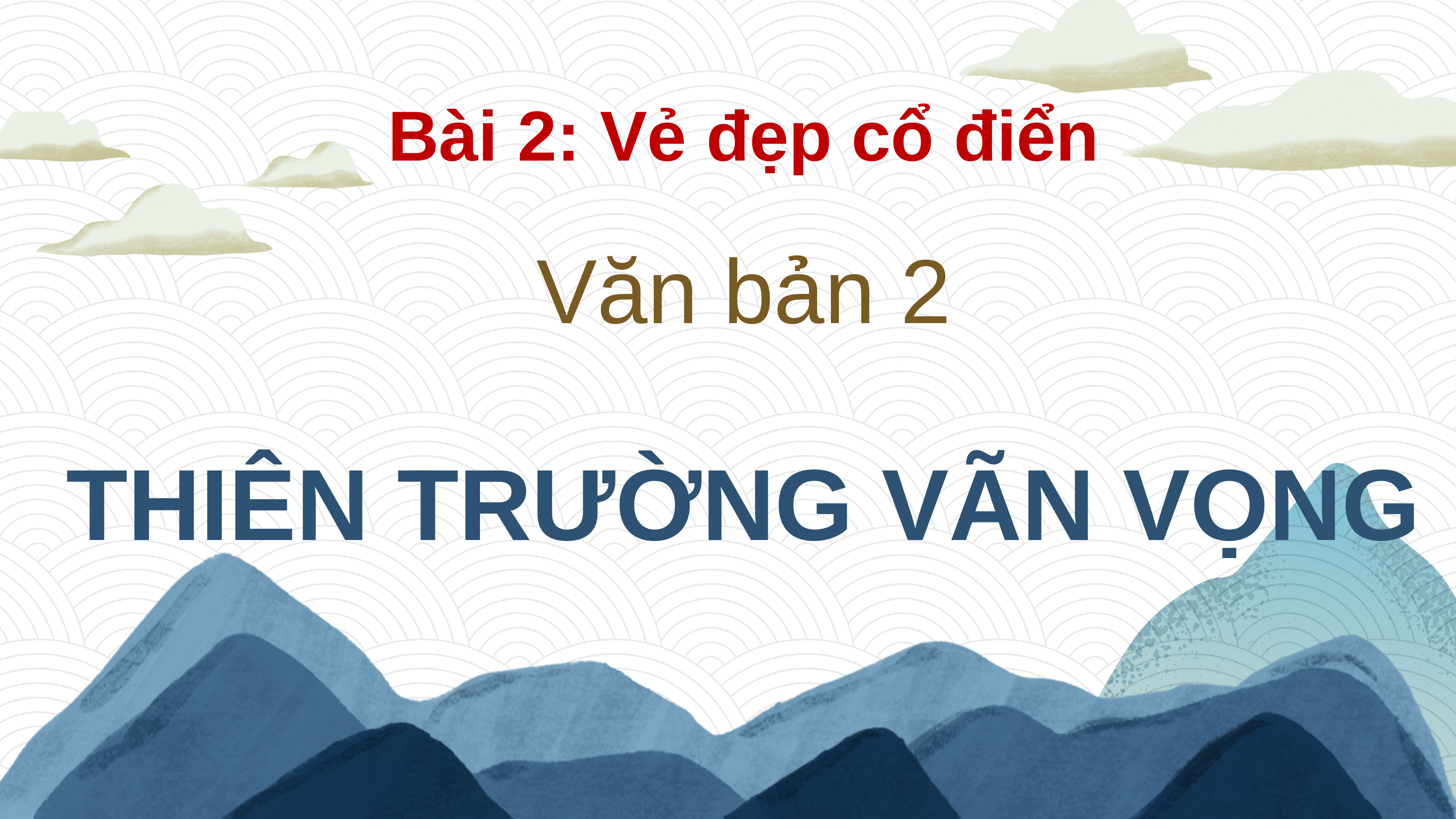

Bài 2: Vẻ đẹp cổ điển

Văn bản 2
THIÊN TRƯỜNG VÃN VỌNG